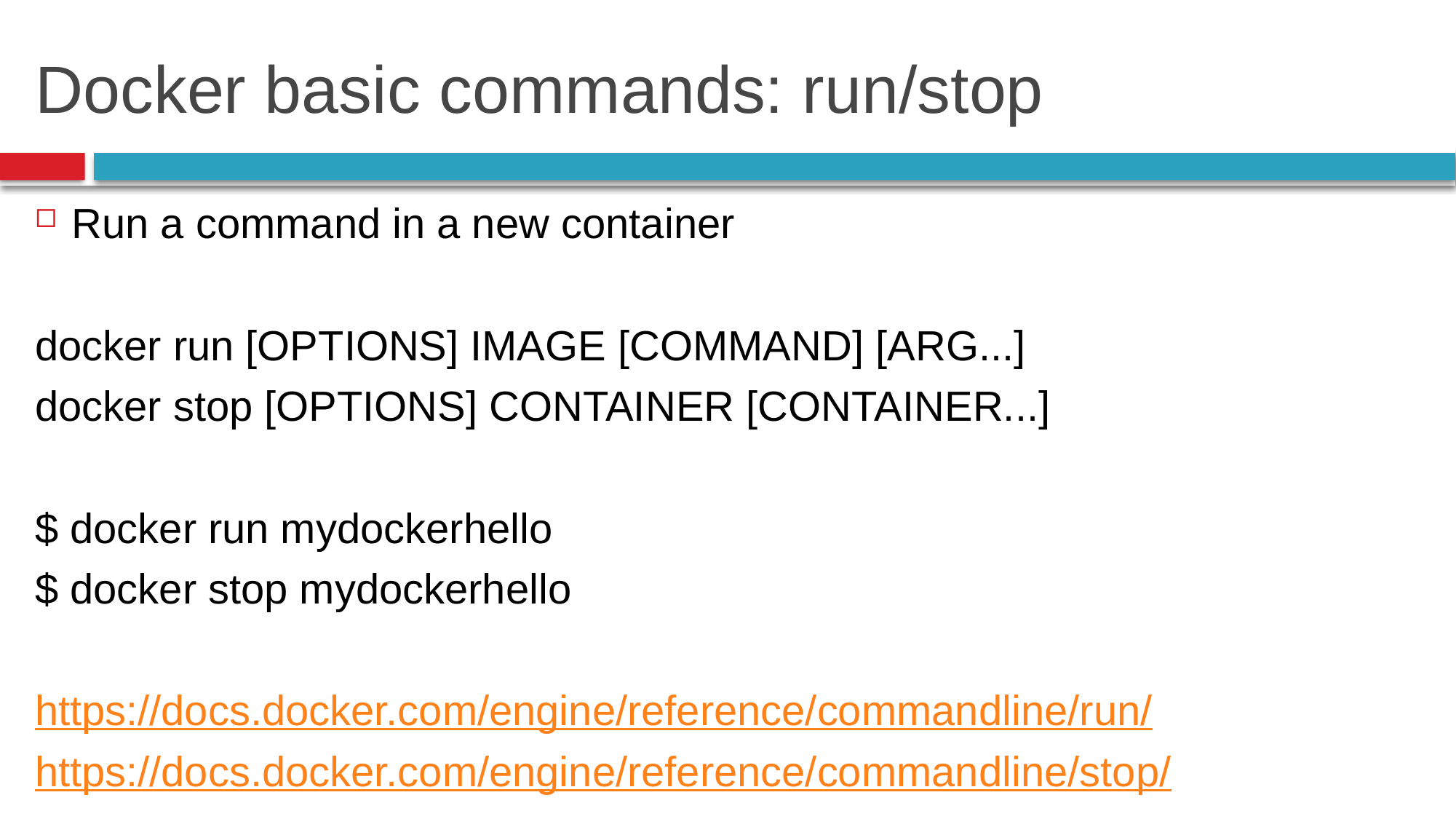

# Docker basic commands: run/stop
Run a command in a new container

docker run [OPTIONS] IMAGE [COMMAND] [ARG...]
docker stop [OPTIONS] CONTAINER [CONTAINER...]

$ docker run mydockerhello
$ docker stop mydockerhello

https://docs.docker.com/engine/reference/commandline/run/
https://docs.docker.com/engine/reference/commandline/stop/
86
Introduction.